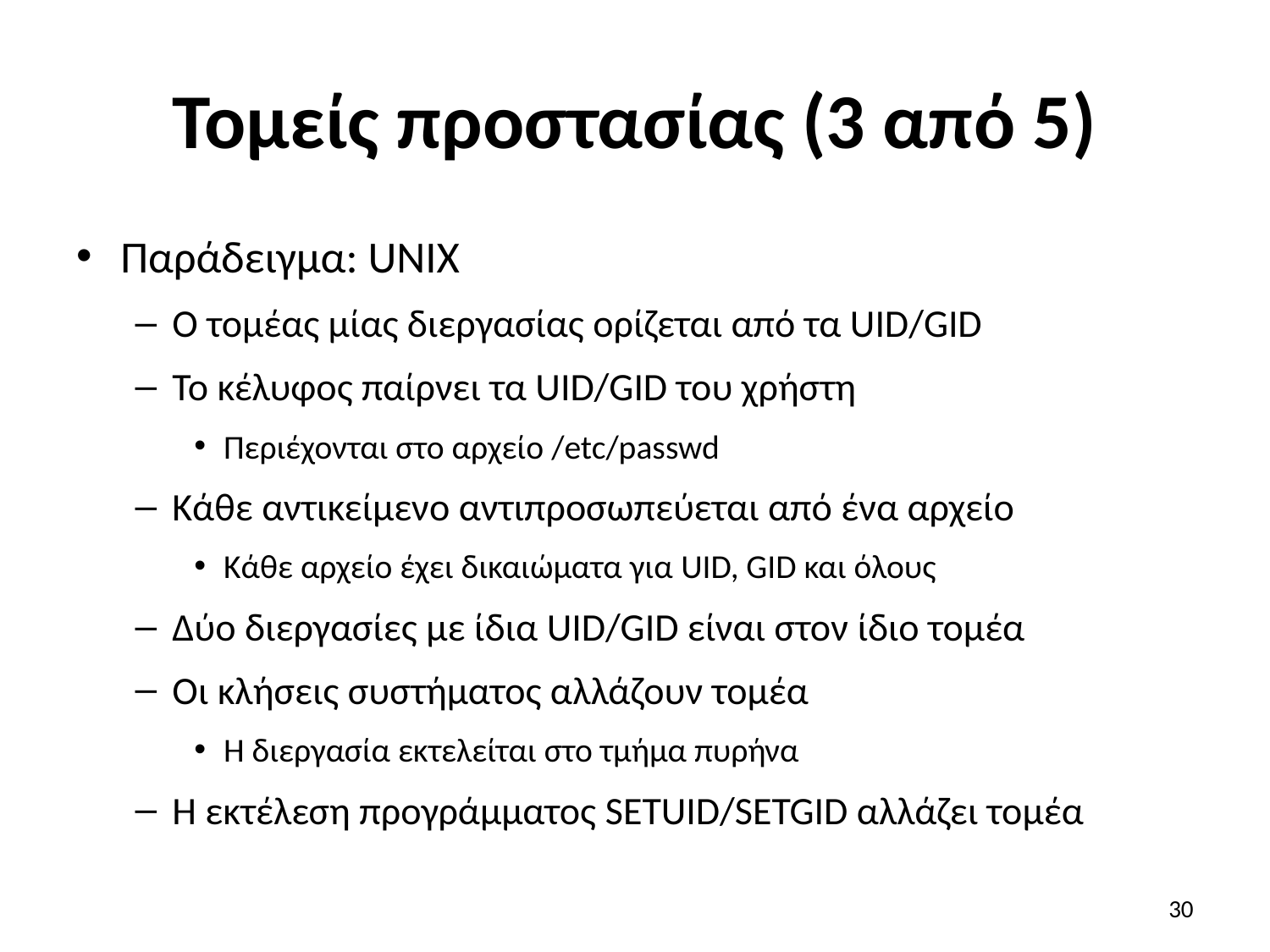

# Τομείς προστασίας (3 από 5)
Παράδειγμα: UNIX
Ο τομέας μίας διεργασίας ορίζεται από τα UID/GID
Το κέλυφος παίρνει τα UID/GID του χρήστη
Περιέχονται στο αρχείο /etc/passwd
Κάθε αντικείμενο αντιπροσωπεύεται από ένα αρχείο
Κάθε αρχείο έχει δικαιώματα για UID, GID και όλους
Δύο διεργασίες με ίδια UID/GID είναι στον ίδιο τομέα
Οι κλήσεις συστήματος αλλάζουν τομέα
Η διεργασία εκτελείται στο τμήμα πυρήνα
Η εκτέλεση προγράμματος SETUID/SETGID αλλάζει τομέα
30